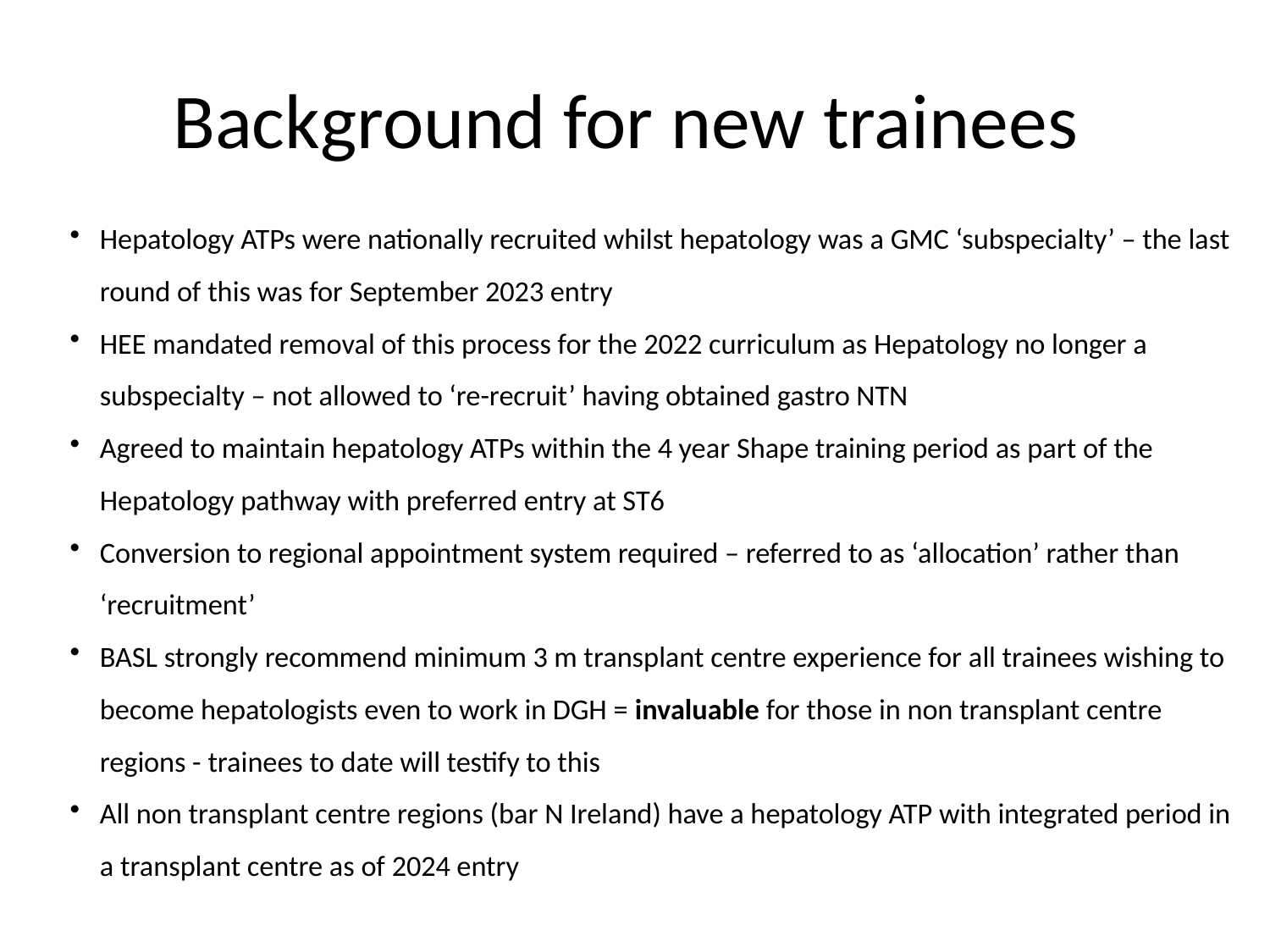

# Background for new trainees
Hepatology ATPs were nationally recruited whilst hepatology was a GMC ‘subspecialty’ – the last round of this was for September 2023 entry
HEE mandated removal of this process for the 2022 curriculum as Hepatology no longer a subspecialty – not allowed to ‘re-recruit’ having obtained gastro NTN
Agreed to maintain hepatology ATPs within the 4 year Shape training period as part of the Hepatology pathway with preferred entry at ST6
Conversion to regional appointment system required – referred to as ‘allocation’ rather than ‘recruitment’
BASL strongly recommend minimum 3 m transplant centre experience for all trainees wishing to become hepatologists even to work in DGH = invaluable for those in non transplant centre regions - trainees to date will testify to this
All non transplant centre regions (bar N Ireland) have a hepatology ATP with integrated period in a transplant centre as of 2024 entry